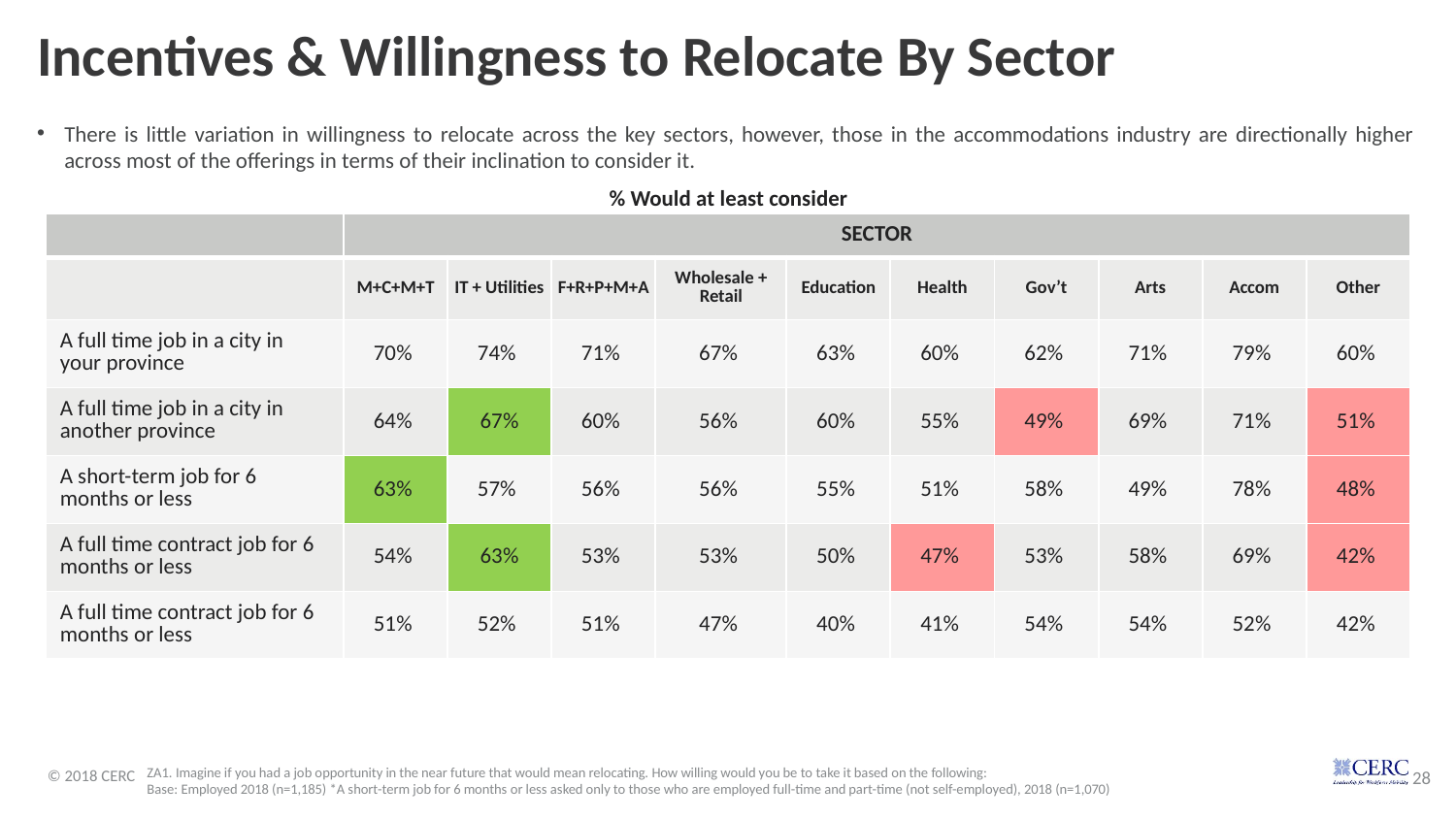

# Incentives & Willingness to Relocate By Sector
There is little variation in willingness to relocate across the key sectors, however, those in the accommodations industry are directionally higher across most of the offerings in terms of their inclination to consider it.
% Would at least consider
|  | SECTOR |  |  |  |  |  |  |  |  |  |
| --- | --- | --- | --- | --- | --- | --- | --- | --- | --- | --- |
|  | M+C+M+T | IT + Utilities | F+R+P+M+A | Wholesale + Retail | Education | Health | Gov’t | Arts | Accom | Other |
| A full time job in a city in your province | 70% | 74% | 71% | 67% | 63% | 60% | 62% | 71% | 79% | 60% |
| A full time job in a city in another province | 64% | 67% | 60% | 56% | 60% | 55% | 49% | 69% | 71% | 51% |
| A short-term job for 6 months or less | 63% | 57% | 56% | 56% | 55% | 51% | 58% | 49% | 78% | 48% |
| A full time contract job for 6 months or less | 54% | 63% | 53% | 53% | 50% | 47% | 53% | 58% | 69% | 42% |
| A full time contract job for 6 months or less | 51% | 52% | 51% | 47% | 40% | 41% | 54% | 54% | 52% | 42% |
ZA1. Imagine if you had a job opportunity in the near future that would mean relocating. How willing would you be to take it based on the following:
Base: Employed 2018 (n=1,185) *A short-term job for 6 months or less asked only to those who are employed full-time and part-time (not self-employed), 2018 (n=1,070)